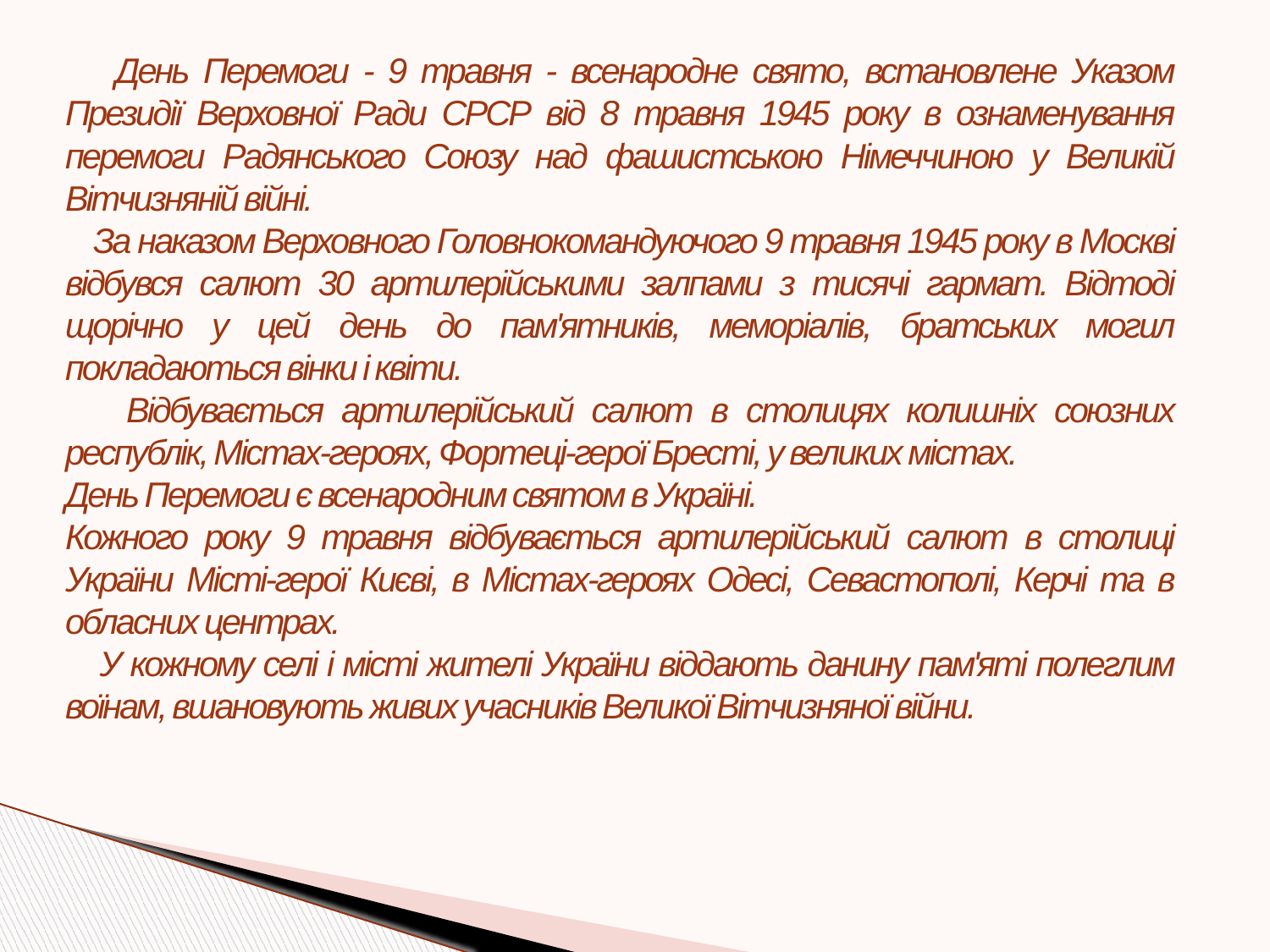

День Перемоги - 9 травня - всенародне свято, встановлене Указом Президії Верховної Ради СРСР від 8 травня 1945 року в ознаменування перемоги Радянського Союзу над фашистською Німеччиною у Великій Вітчизняній війні.
   За наказом Верховного Головнокомандуючого 9 травня 1945 року в Москві відбувся салют 30 артилерійськими залпами з тисячі гармат. Відтоді щорічно у цей день до пам'ятників, меморіалів, братських могил покладаються вінки і квіти.
   Відбувається артилерійський салют в столицях колишніх союзних республік, Містах-героях, Фортеці-герої Бресті, у великих містах.
День Перемоги є всенародним святом в Україні.
Кожного року 9 травня відбувається артилерійський салют в столиці України Місті-герої Києві, в Містах-героях Одесі, Севастополі, Керчі та в обласних центрах.
   У кожному селі і місті жителі України віддають данину пам'яті полеглим воїнам, вшановують живих учасників Великої Вітчизняної війни.